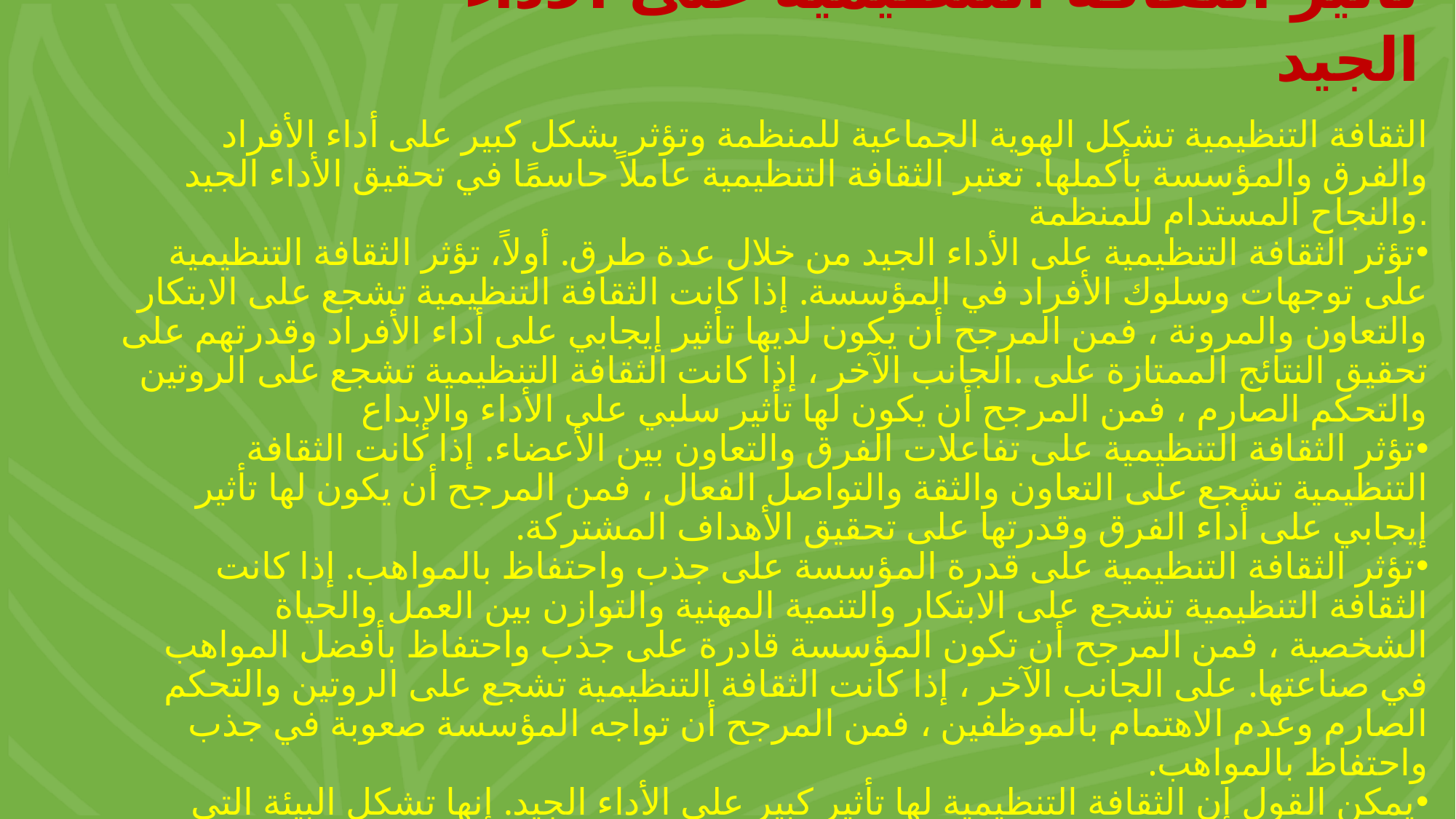

# تأثير الثقافة التنظيمية على الأداء الجيد
الثقافة التنظيمية تشكل الهوية الجماعية للمنظمة وتؤثر بشكل كبير على أداء الأفراد والفرق والمؤسسة بأكملها. تعتبر الثقافة التنظيمية عاملاً حاسمًا في تحقيق الأداء الجيد والنجاح المستدام للمنظمة.
تؤثر الثقافة التنظيمية على الأداء الجيد من خلال عدة طرق. أولاً، تؤثر الثقافة التنظيمية على توجهات وسلوك الأفراد في المؤسسة. إذا كانت الثقافة التنظيمية تشجع على الابتكار والتعاون والمرونة ، فمن المرجح أن يكون لديها تأثير إيجابي على أداء الأفراد وقدرتهم على تحقيق النتائج الممتازة على .الجانب الآخر ، إذا كانت الثقافة التنظيمية تشجع على الروتين والتحكم الصارم ، فمن المرجح أن يكون لها تأثير سلبي على الأداء والإبداع
تؤثر الثقافة التنظيمية على تفاعلات الفرق والتعاون بين الأعضاء. إذا كانت الثقافة التنظيمية تشجع على التعاون والثقة والتواصل الفعال ، فمن المرجح أن يكون لها تأثير إيجابي على أداء الفرق وقدرتها على تحقيق الأهداف المشتركة.
تؤثر الثقافة التنظيمية على قدرة المؤسسة على جذب واحتفاظ بالمواهب. إذا كانت الثقافة التنظيمية تشجع على الابتكار والتنمية المهنية والتوازن بين العمل والحياة الشخصية ، فمن المرجح أن تكون المؤسسة قادرة على جذب واحتفاظ بأفضل المواهب في صناعتها. على الجانب الآخر ، إذا كانت الثقافة التنظيمية تشجع على الروتين والتحكم الصارم وعدم الاهتمام بالموظفين ، فمن المرجح أن تواجه المؤسسة صعوبة في جذب واحتفاظ بالمواهب.
يمكن القول إن الثقافة التنظيمية لها تأثير كبير على الأداء الجيد. إنها تشكل البيئة التي يعمل فيها الأفراد والفرق وتؤثر على توجهاتهم وسلوكهم وتفاعلاتهم. لذا ، يجب على المؤسسات الاهتمام بتطوير ثقافة تنظيمية إيجابية تشجع على الابتكار والتعاون وجذب المواهب ، وذلك لتحقيق الأداء الجيد والنجاح المستدام.